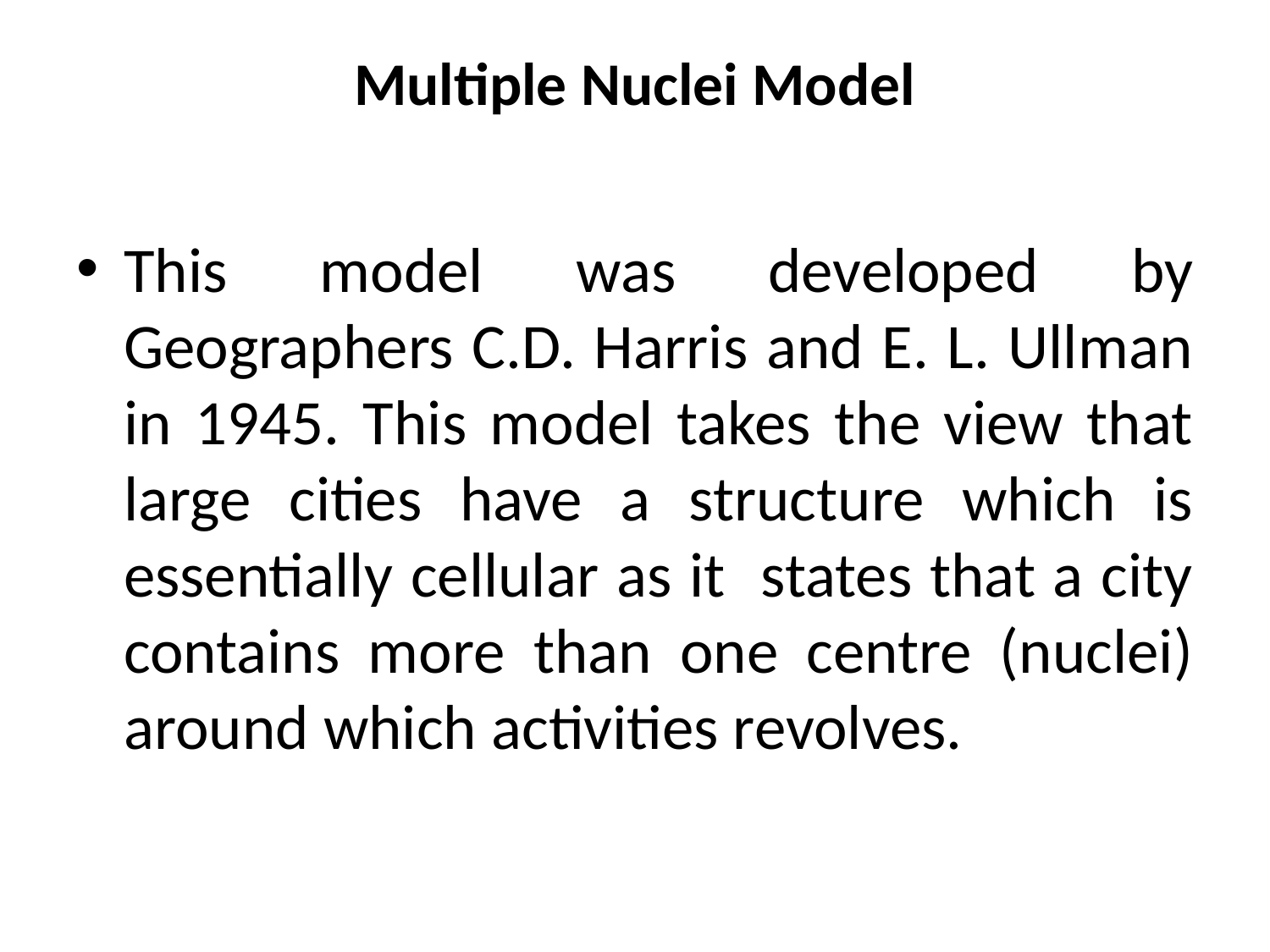

# Multiple Nuclei Model
This model was developed by Geographers C.D. Harris and E. L. Ullman in 1945. This model takes the view that large cities have a structure which is essentially cellular as it  states that a city contains more than one centre (nuclei) around which activities revolves.